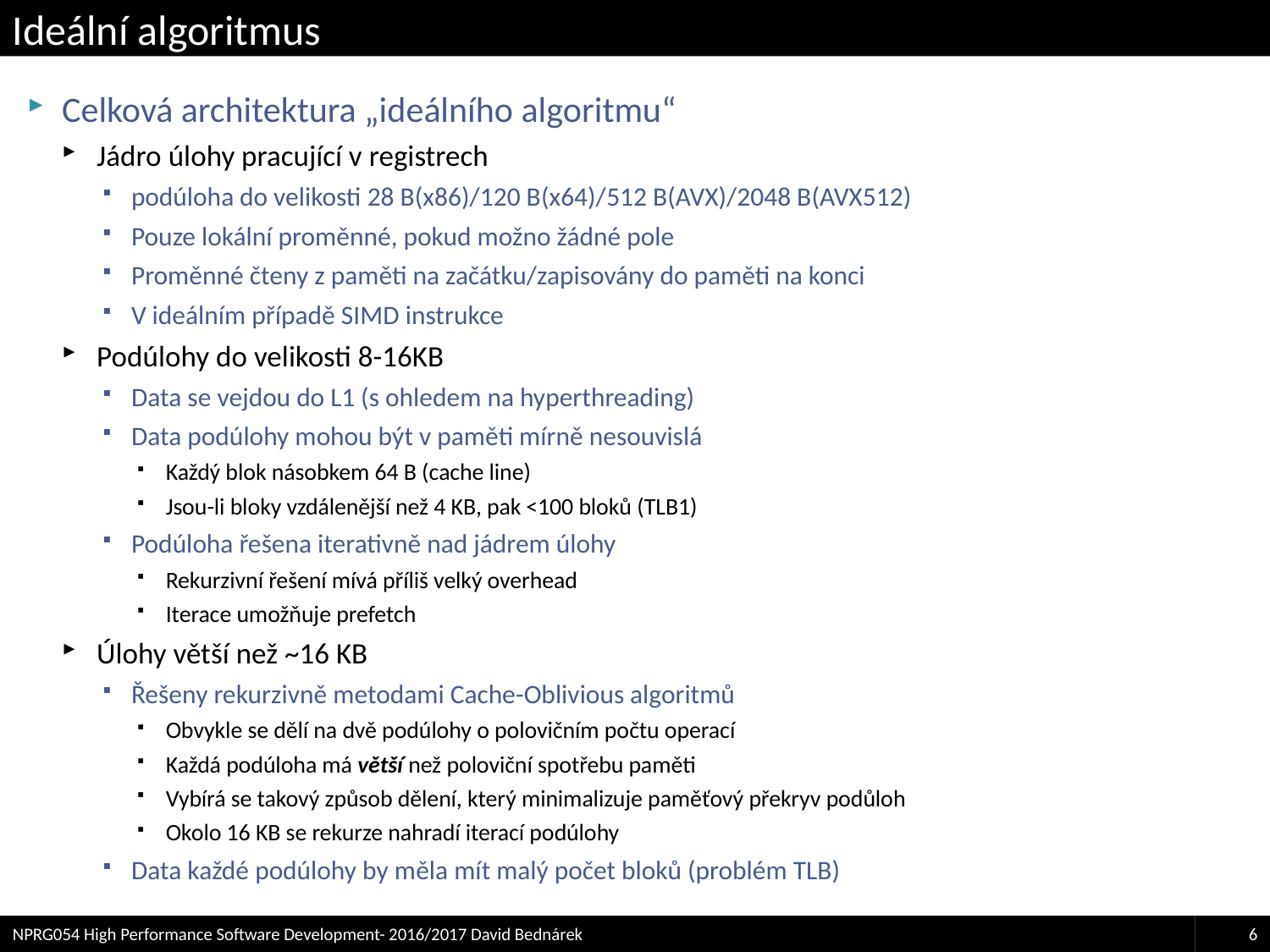

# Ideální algoritmus
Celková architektura „ideálního algoritmu“
Jádro úlohy pracující v registrech
podúloha do velikosti 28 B(x86)/120 B(x64)/512 B(AVX)/2048 B(AVX512)
Pouze lokální proměnné, pokud možno žádné pole
Proměnné čteny z paměti na začátku/zapisovány do paměti na konci
V ideálním případě SIMD instrukce
Podúlohy do velikosti 8-16KB
Data se vejdou do L1 (s ohledem na hyperthreading)
Data podúlohy mohou být v paměti mírně nesouvislá
Každý blok násobkem 64 B (cache line)
Jsou-li bloky vzdálenější než 4 KB, pak <100 bloků (TLB1)
Podúloha řešena iterativně nad jádrem úlohy
Rekurzivní řešení mívá příliš velký overhead
Iterace umožňuje prefetch
Úlohy větší než ~16 KB
Řešeny rekurzivně metodami Cache-Oblivious algoritmů
Obvykle se dělí na dvě podúlohy o polovičním počtu operací
Každá podúloha má větší než poloviční spotřebu paměti
Vybírá se takový způsob dělení, který minimalizuje paměťový překryv podůloh
Okolo 16 KB se rekurze nahradí iterací podúlohy
Data každé podúlohy by měla mít malý počet bloků (problém TLB)
NPRG054 High Performance Software Development- 2016/2017 David Bednárek
6